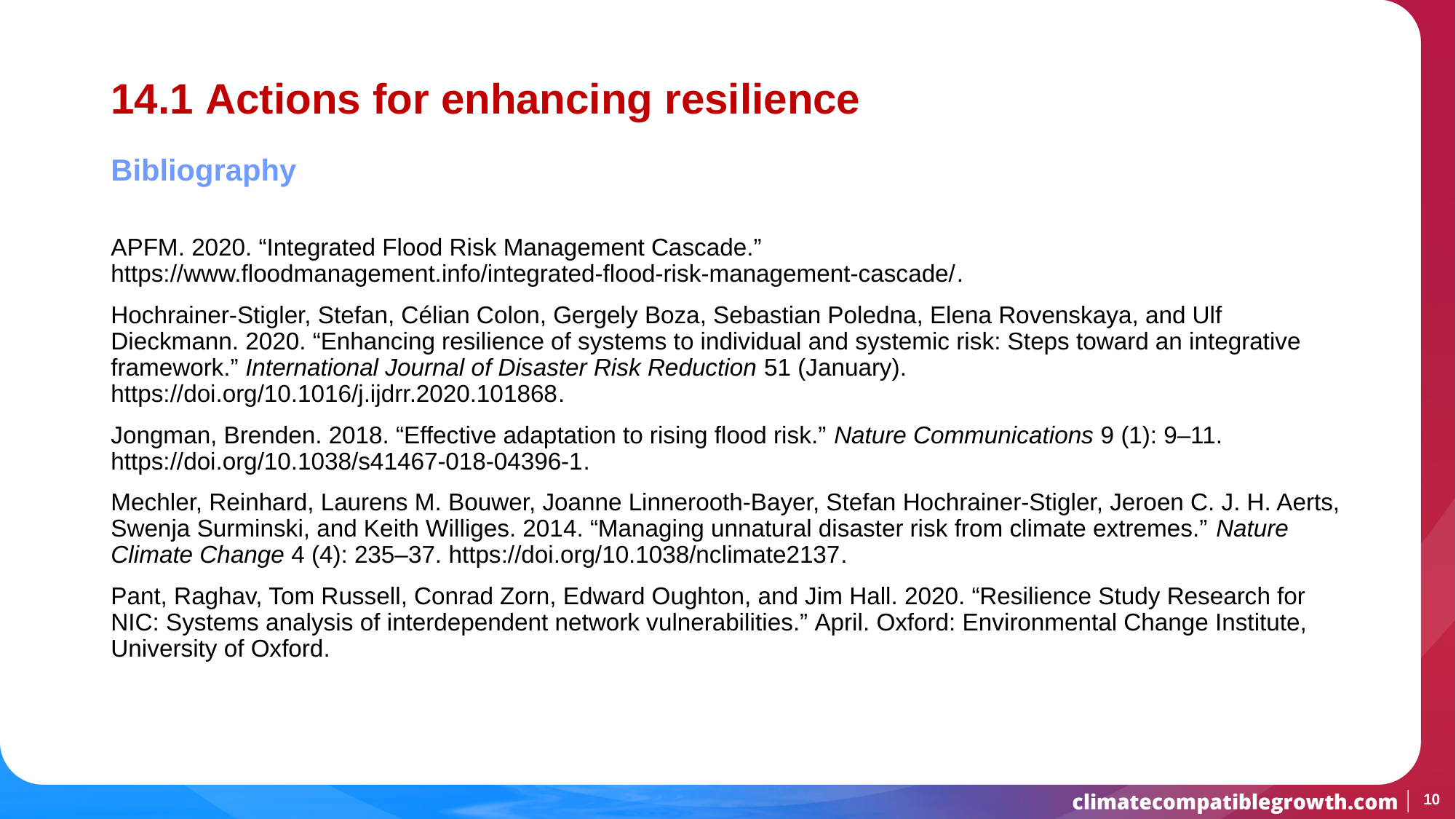

# 14.1 Actions for enhancing resilience
Bibliography

APFM. 2020. “Integrated Flood Risk Management Cascade.” https://www.floodmanagement.info/integrated-flood-risk-management-cascade/.
Hochrainer-Stigler, Stefan, Célian Colon, Gergely Boza, Sebastian Poledna, Elena Rovenskaya, and Ulf Dieckmann. 2020. “Enhancing resilience of systems to individual and systemic risk: Steps toward an integrative framework.” International Journal of Disaster Risk Reduction 51 (January). https://doi.org/10.1016/j.ijdrr.2020.101868.
Jongman, Brenden. 2018. “Effective adaptation to rising flood risk.” Nature Communications 9 (1): 9–11. https://doi.org/10.1038/s41467-018-04396-1.
Mechler, Reinhard, Laurens M. Bouwer, Joanne Linnerooth-Bayer, Stefan Hochrainer-Stigler, Jeroen C. J. H. Aerts, Swenja Surminski, and Keith Williges. 2014. “Managing unnatural disaster risk from climate extremes.” Nature Climate Change 4 (4): 235–37. https://doi.org/10.1038/nclimate2137.
Pant, Raghav, Tom Russell, Conrad Zorn, Edward Oughton, and Jim Hall. 2020. “Resilience Study Research for NIC: Systems analysis of interdependent network vulnerabilities.” April. Oxford: Environmental Change Institute, University of Oxford.

10